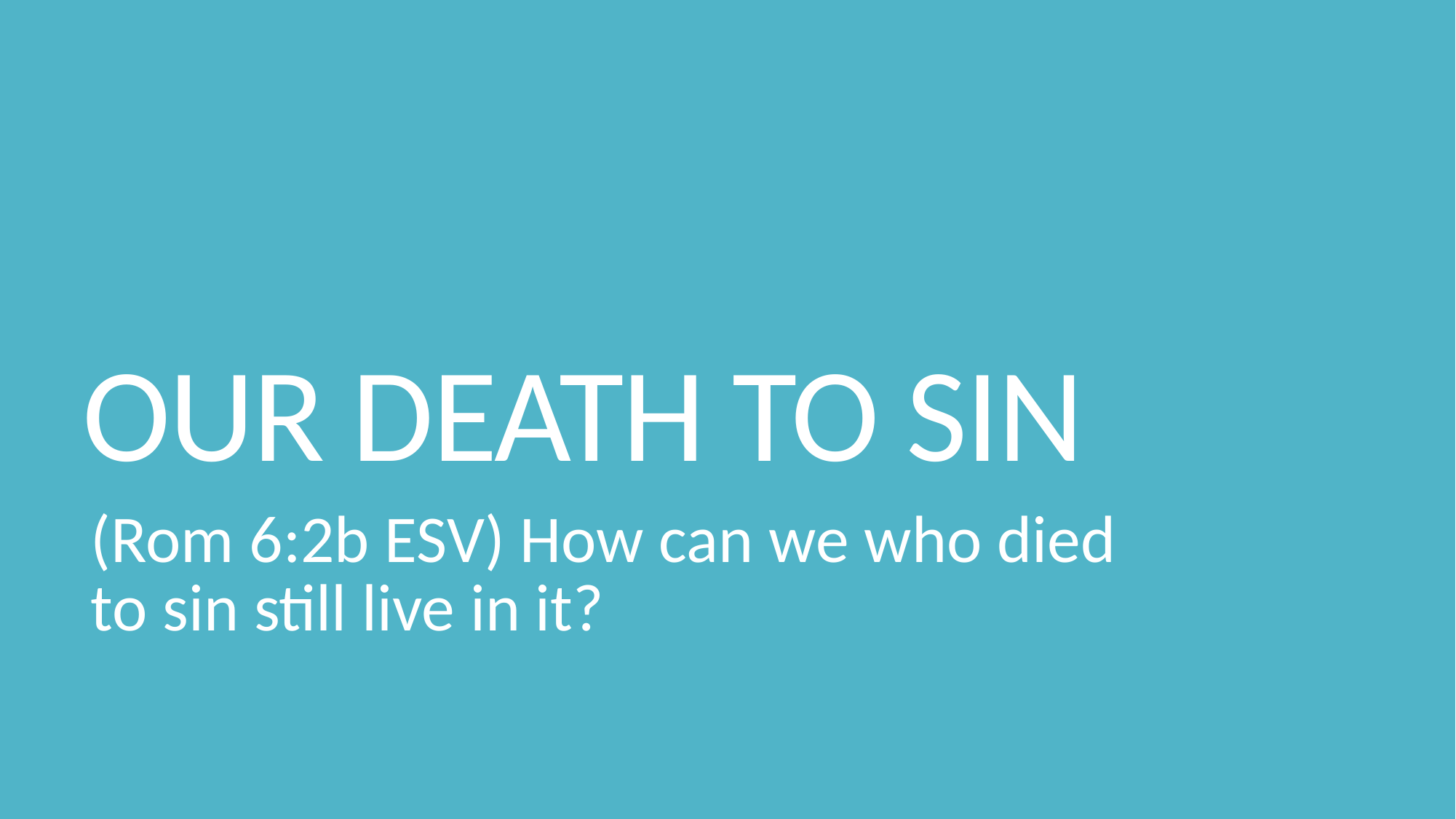

# OUR DEATH TO SIN
(Rom 6:2b ESV) How can we who died to sin still live in it?